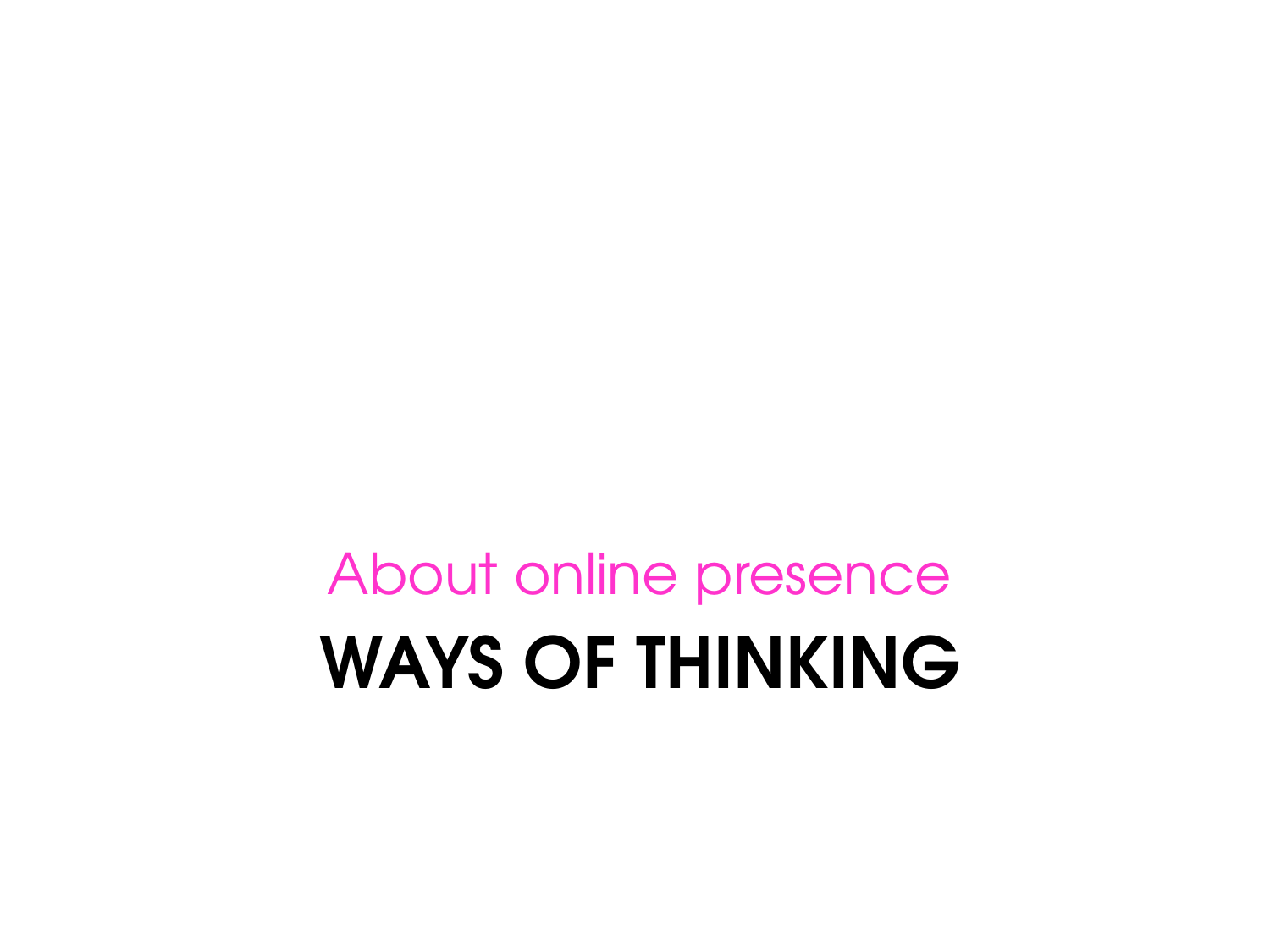

About online presence
# Ways of thinking